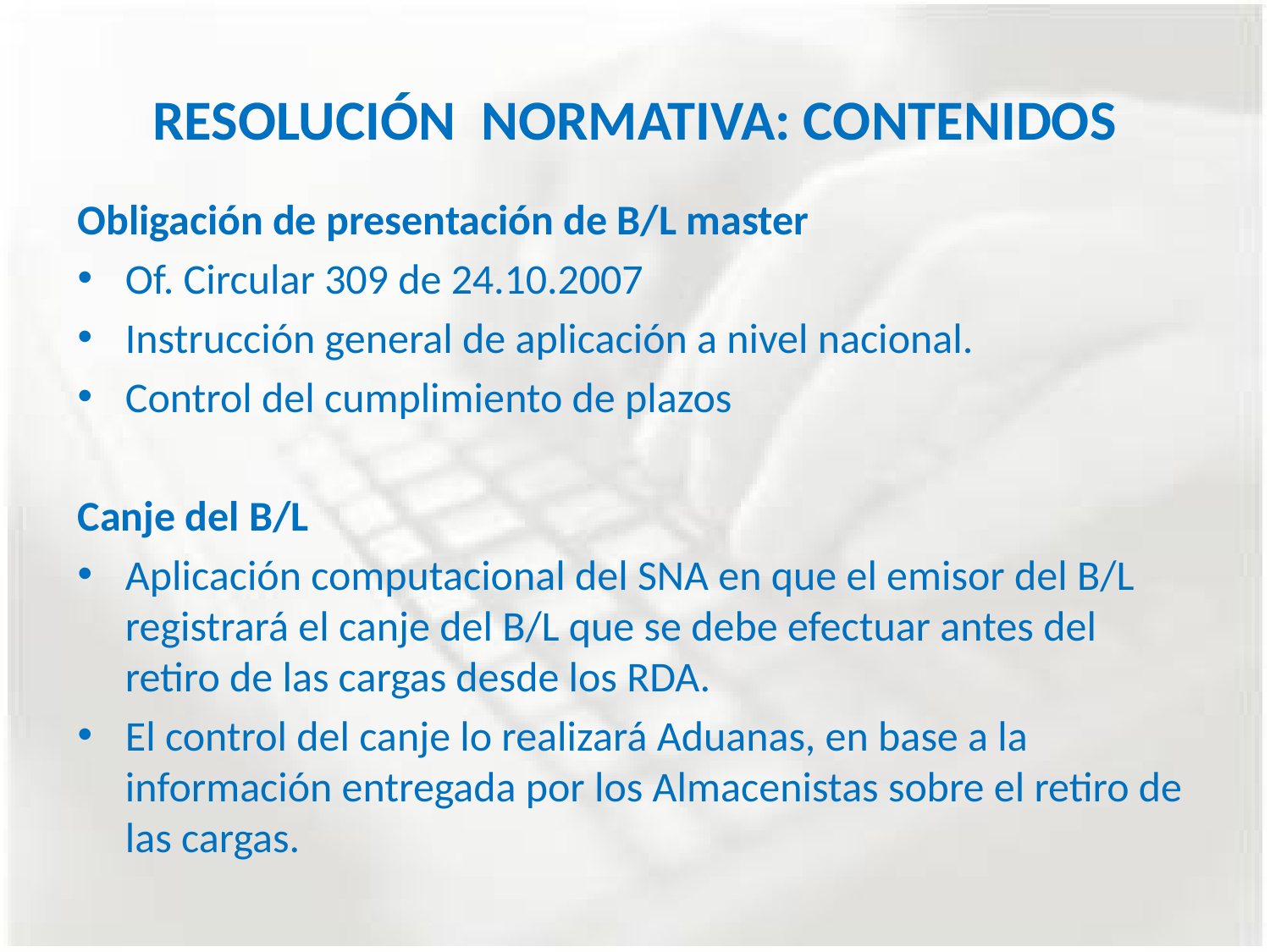

# RESOLUCIÓN  NORMATIVA: CONTENIDOS
Obligación de presentación de B/L master
Of. Circular 309 de 24.10.2007
Instrucción general de aplicación a nivel nacional.
Control del cumplimiento de plazos

Canje del B/L
Aplicación computacional del SNA en que el emisor del B/L registrará el canje del B/L que se debe efectuar antes del retiro de las cargas desde los RDA.
El control del canje lo realizará Aduanas, en base a la información entregada por los Almacenistas sobre el retiro de las cargas.